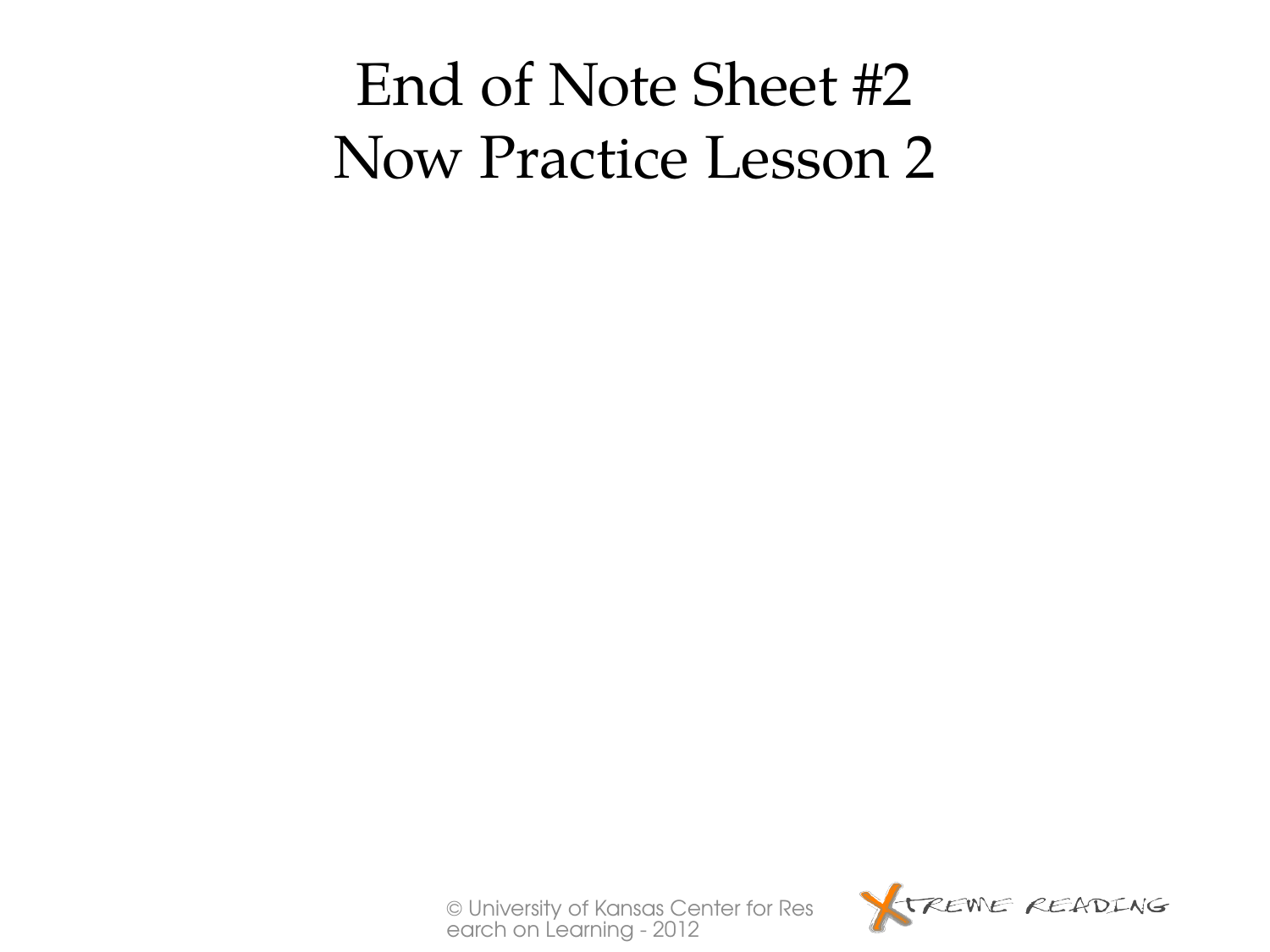

# End of Note Sheet #2 Now Practice Lesson 2

© University of Kansas Center for Research on Learning - 2012